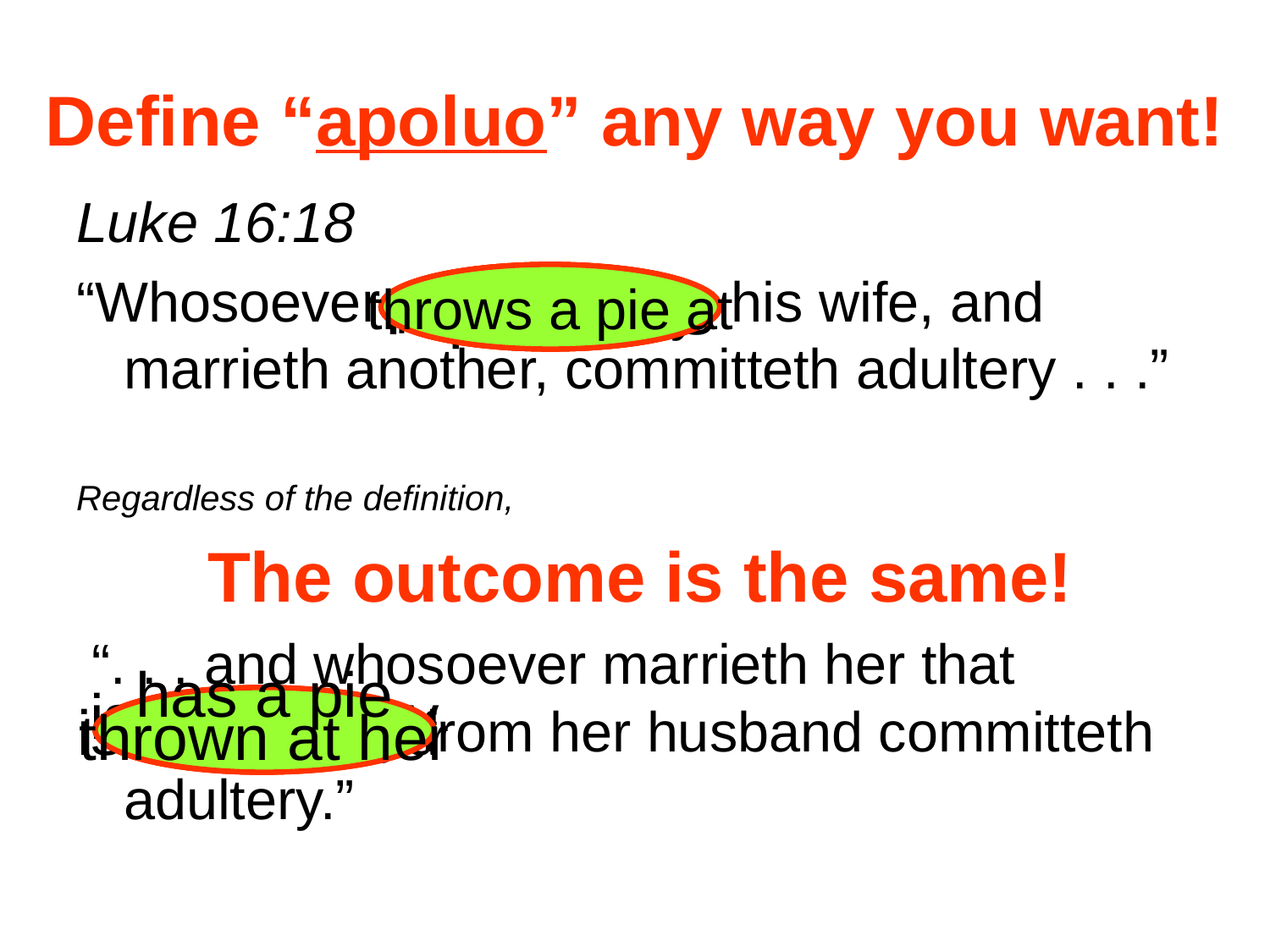

# Define “apoluo” any way you want!
Luke 16:18
“Whosoever putteth away his wife, and marrieth another, committeth adultery . . .”
Regardless of the definition,
The outcome is the same!
 “. . . and whosoever marrieth her that          is put away from her husband committeth adultery.”

repudiates
sends away
throws a pie at

is repudiated
is sent away
has a pie
thrown at her